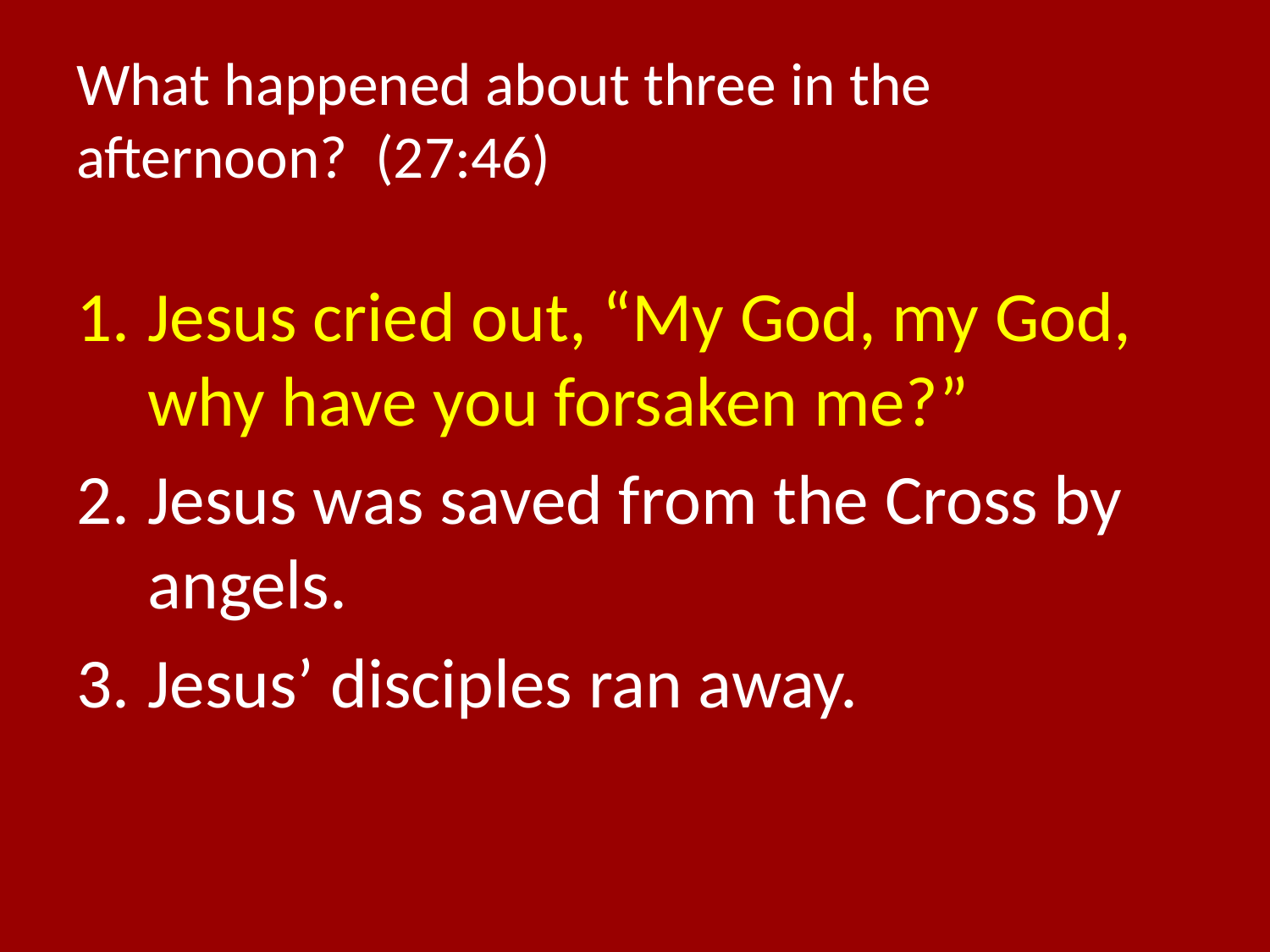

# What happened about three in the afternoon?  (27:46)
Jesus cried out, “My God, my God, why have you forsaken me?”
Jesus was saved from the Cross by angels.
Jesus’ disciples ran away.